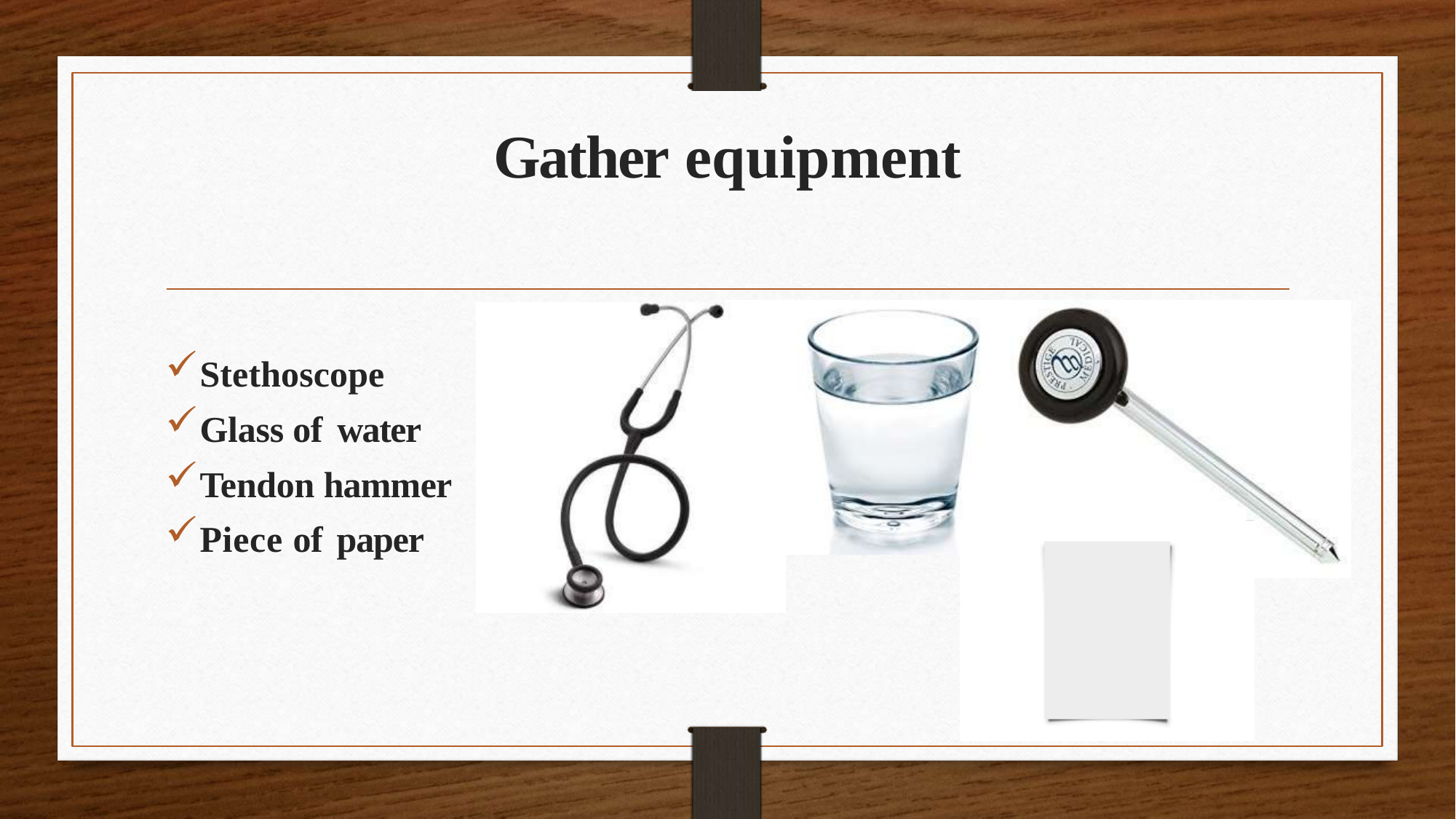

# Gather equipment

Stethoscope
Glass of water
Tendon hammer
Piece of paper